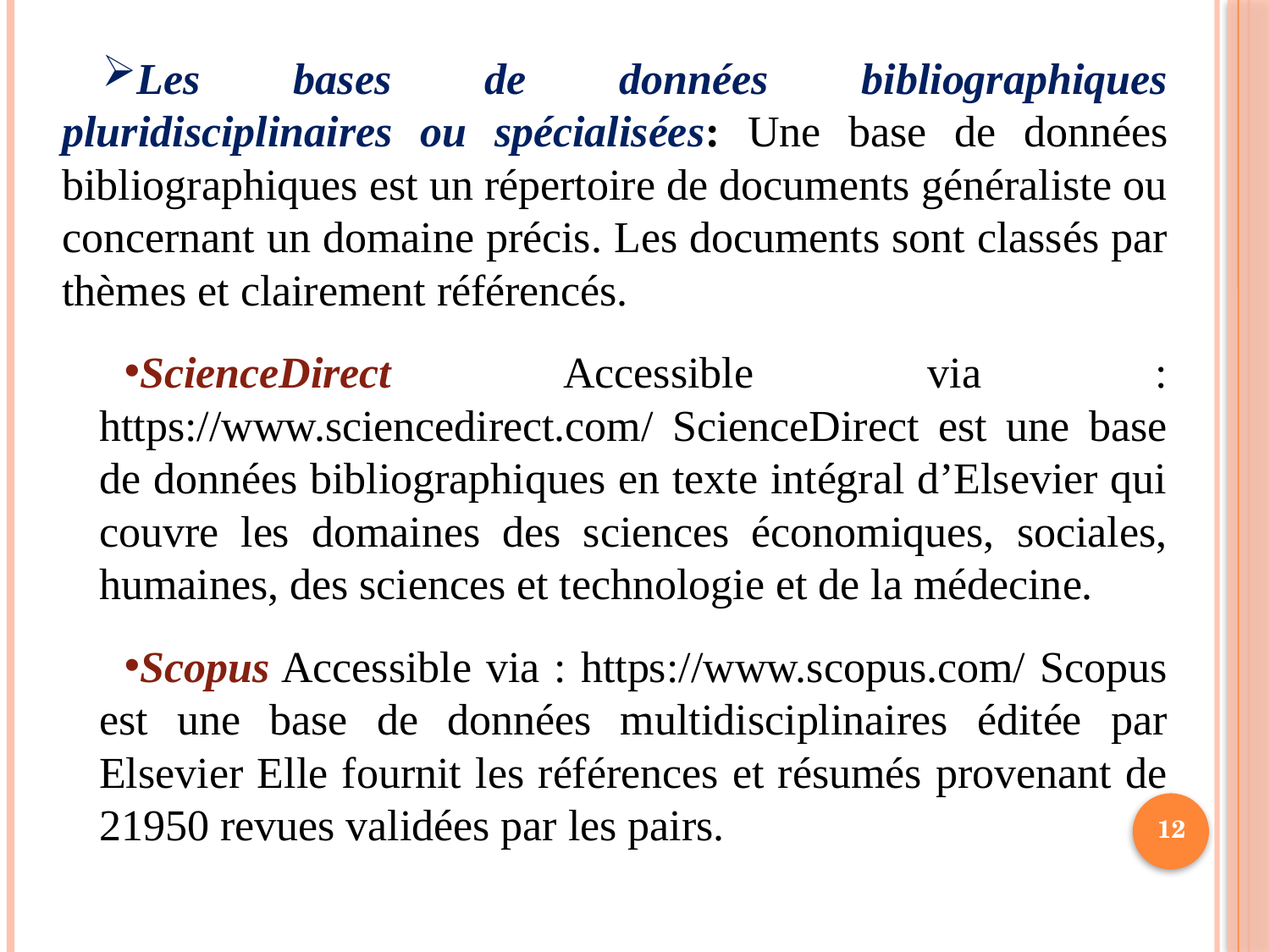

Les bases de données bibliographiques pluridisciplinaires ou spécialisées: Une base de données bibliographiques est un répertoire de documents généraliste ou concernant un domaine précis. Les documents sont classés par thèmes et clairement référencés.

ScienceDirect Accessible via : https://www.sciencedirect.com/ ScienceDirect est une base de données bibliographiques en texte intégral d’Elsevier qui couvre les domaines des sciences économiques, sociales, humaines, des sciences et technologie et de la médecine.

Scopus Accessible via : https://www.scopus.com/ Scopus est une base de données multidisciplinaires éditée par Elsevier Elle fournit les références et résumés provenant de 21950 revues validées par les pairs.
12